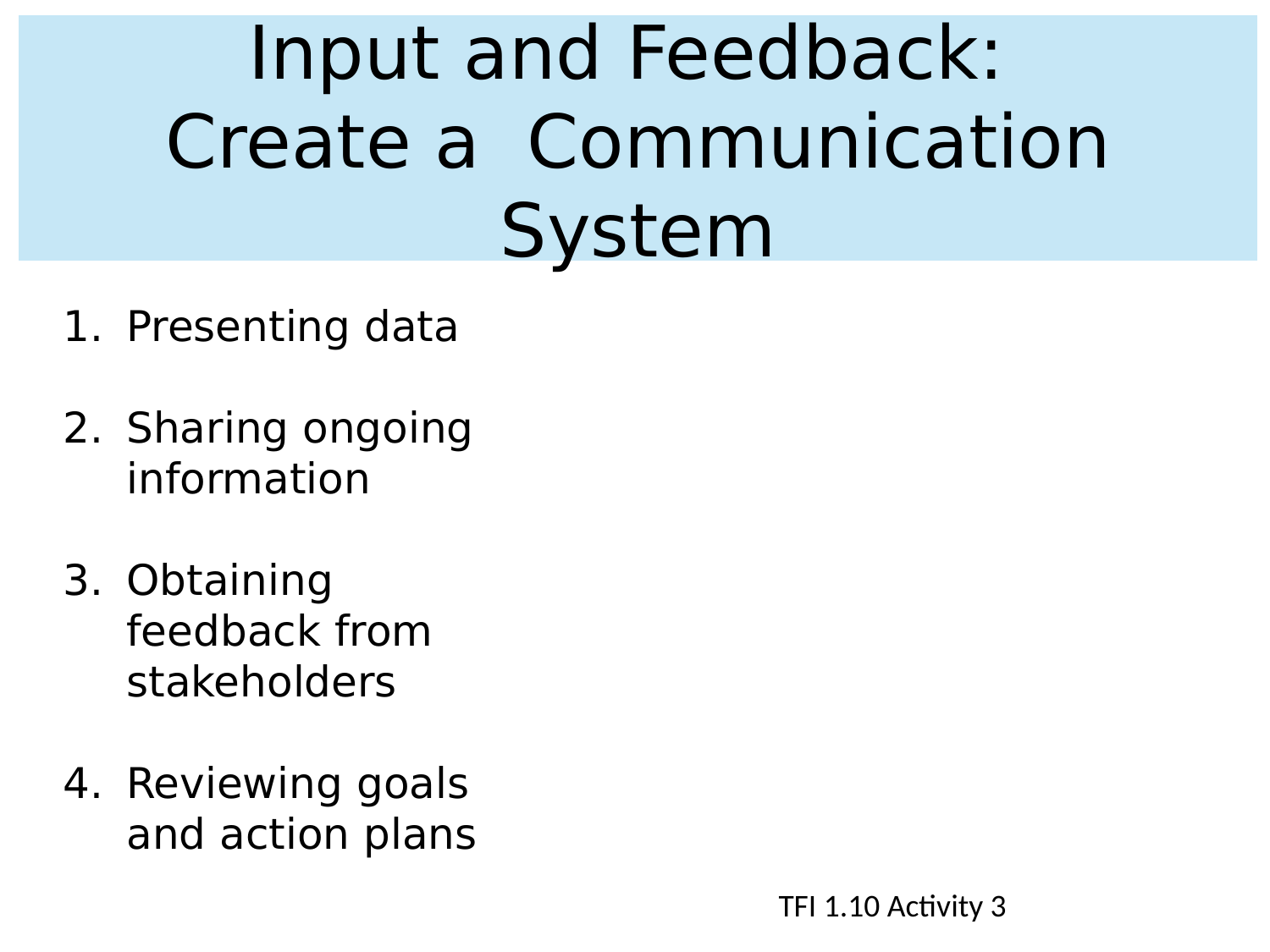

Input and Feedback:
Create a  Communication System
Presenting data

Sharing ongoing information
Obtaining feedback from stakeholders
Reviewing goals and action plans
TFI 1.10 Activity 3